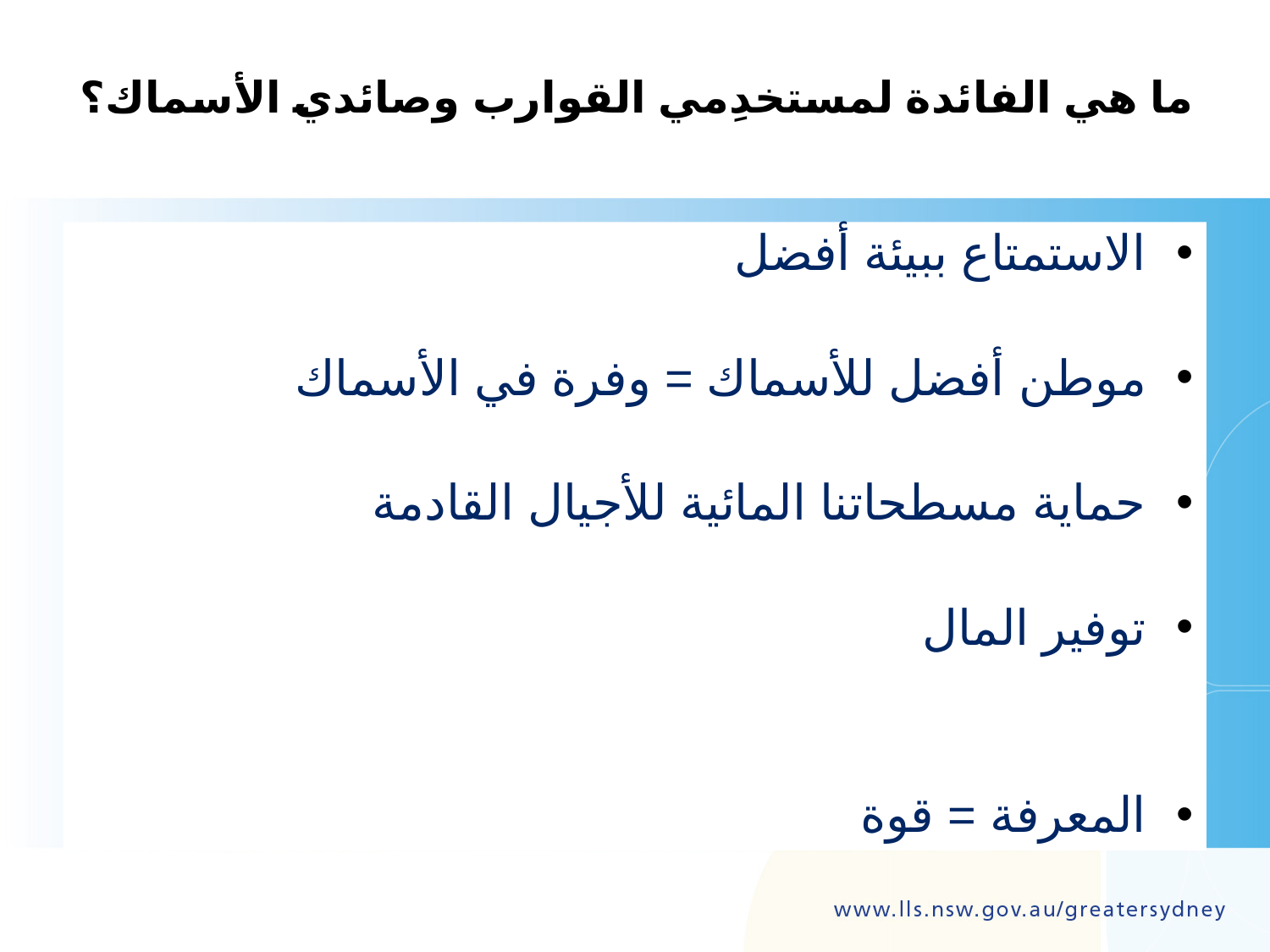

# ما هي الفائدة لمستخدِمي القوارب وصائدي الأسماك؟
الاستمتاع ببيئة أفضل

موطن أفضل للأسماك = وفرة في الأسماك

حماية مسطحاتنا المائية للأجيال القادمة

توفير المال

المعرفة = قوة